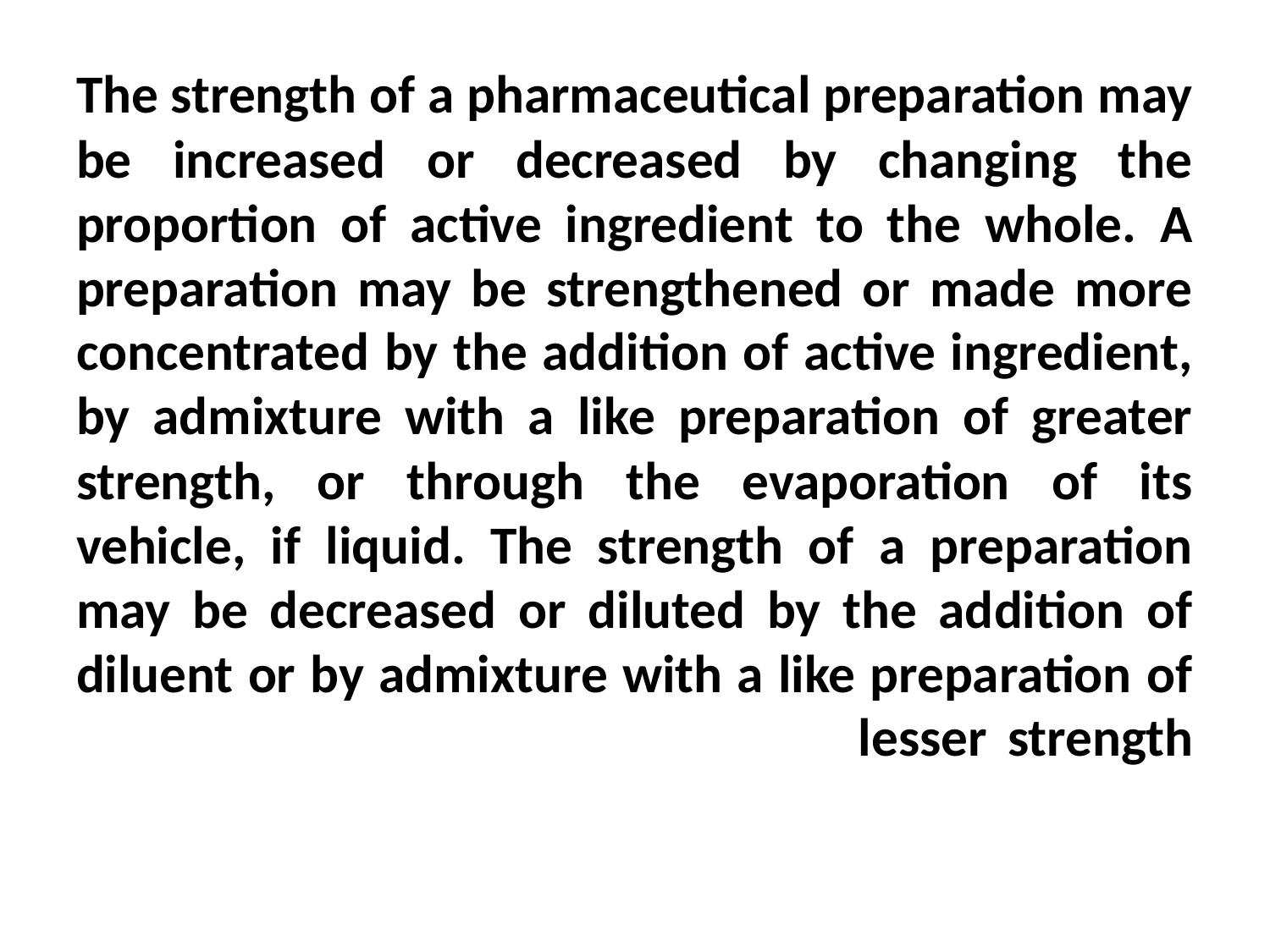

#
The strength of a pharmaceutical preparation may be increased or decreased by changing the proportion of active ingredient to the whole. A preparation may be strengthened or made more concentrated by the addition of active ingredient, by admixture with a like preparation of greater strength, or through the evaporation of its vehicle, if liquid. The strength of a preparation may be decreased or diluted by the addition of diluent or by admixture with a like preparation of lesser strength